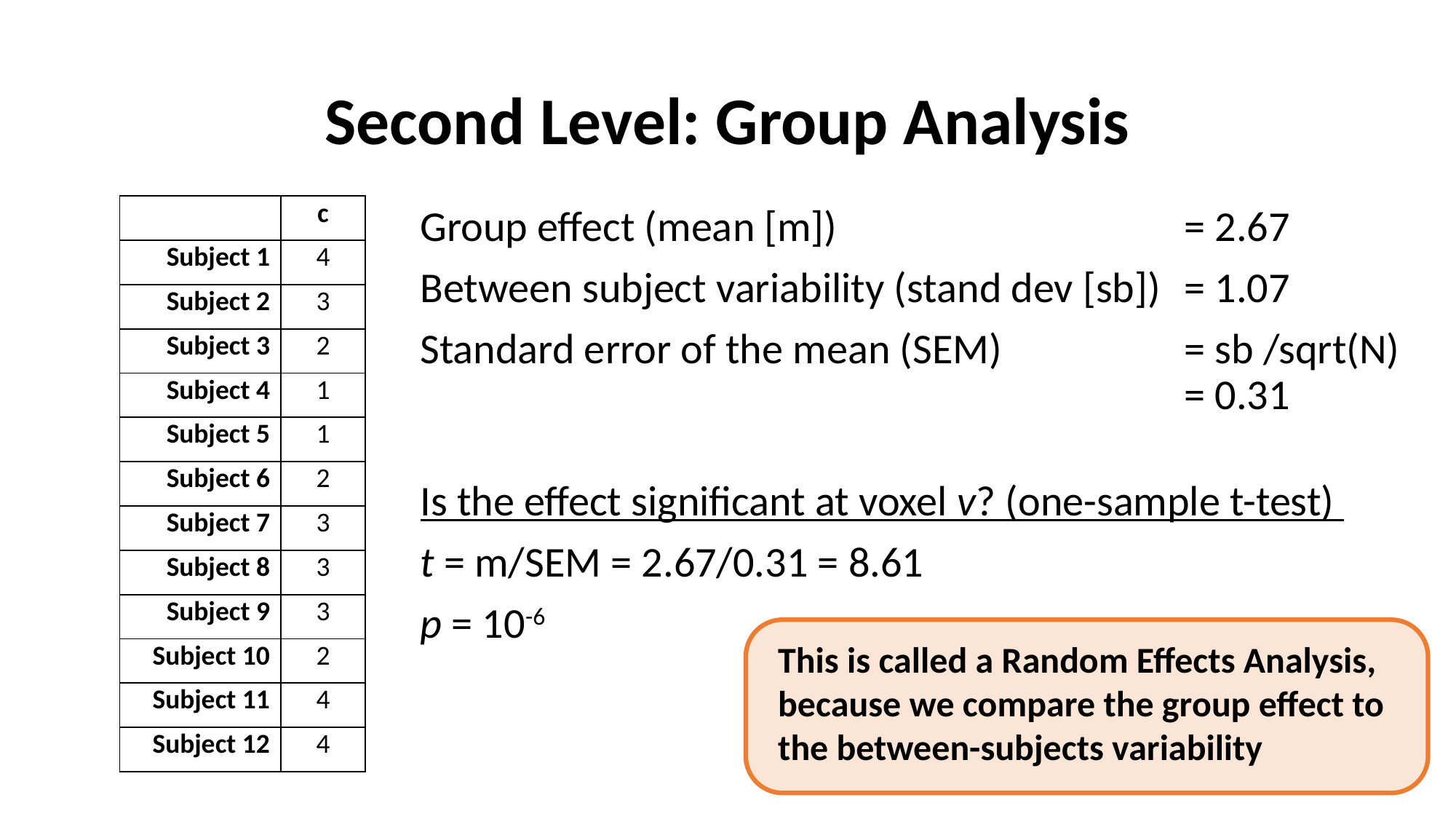

# Second Level: Group Analysis
|  | c |
| --- | --- |
| Subject 1 | 4 |
| Subject 2 | 3 |
| Subject 3 | 2 |
| Subject 4 | 1 |
| Subject 5 | 1 |
| Subject 6 | 2 |
| Subject 7 | 3 |
| Subject 8 | 3 |
| Subject 9 | 3 |
| Subject 10 | 2 |
| Subject 11 | 4 |
| Subject 12 | 4 |
Group effect (mean [m]) 				= 2.67
Between subject variability (stand dev [sb]) 	= 1.07
Standard error of the mean (SEM) 		= sb /sqrt(N)
							= 0.31
Is the effect significant at voxel v? (one-sample t-test)
t = m/SEM = 2.67/0.31 = 8.61
p = 10-6

This is called a Random Effects Analysis, because we compare the group effect to the between-subjects variability